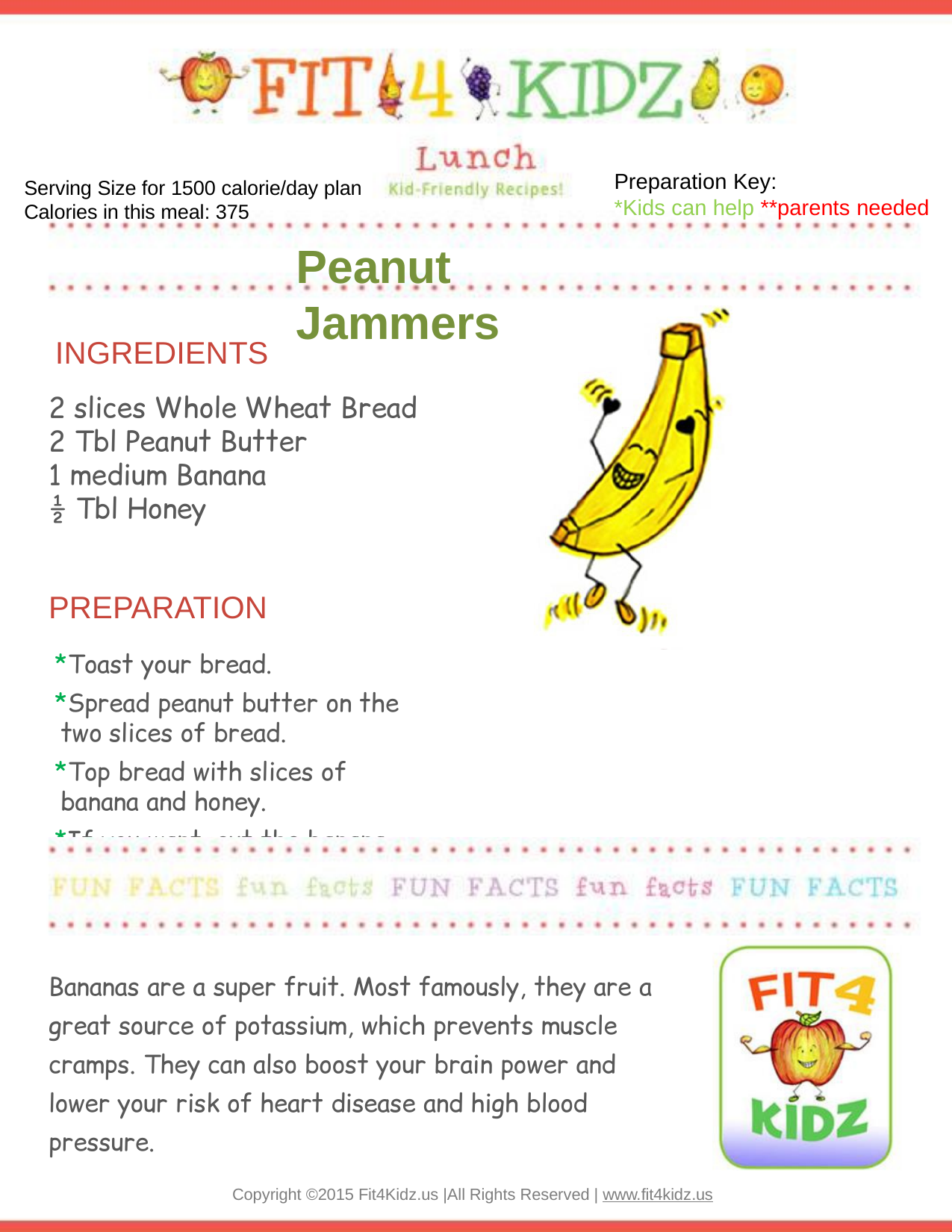

Preparation Key:
*Kids can help **parents needed
Serving Size for 1500 calorie/day plan
Calories in this meal: 375
Peanut Jammers

INGREDIENTS
2 slices Whole Wheat Bread 2 Tbl Peanut Butter
1 medium Banana
½ Tbl Honey

PREPARATION
*Toast your bread.
*Spread peanut butter on the two slices of bread.
*Top bread with slices of banana and honey.
*If you want, cut the banana into fun shapes with a cookie cutter!

Bananas are a super fruit. Most famously, they are a great source of potassium, which prevents muscle cramps. They can also boost your brain power and lower your risk of heart disease and high blood pressure.
Copyright ©2015 Fit4Kidz.us |All Rights Reserved | www.fit4kidz.us